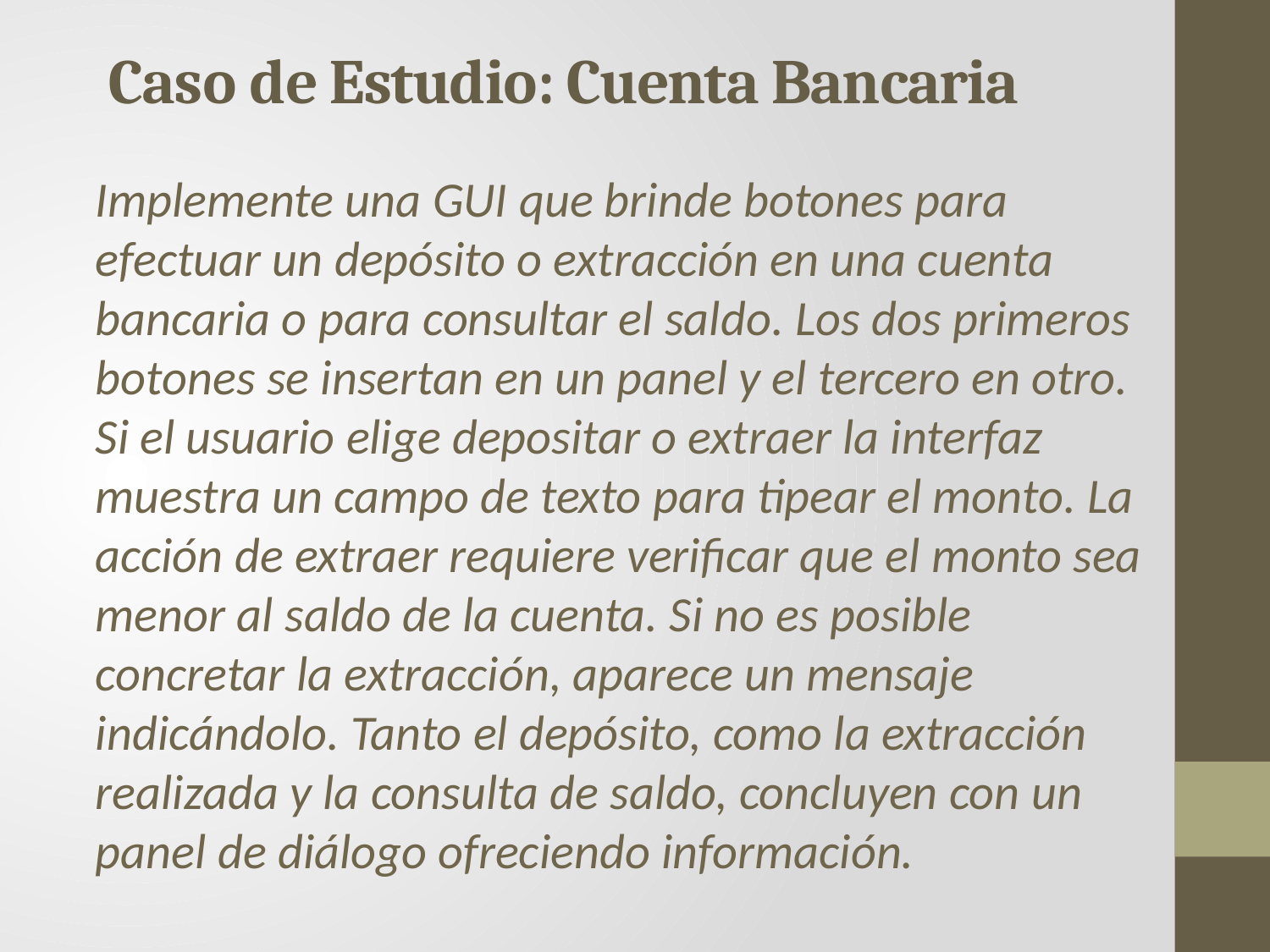

Caso de Estudio: Cuenta Bancaria
Implemente una GUI que brinde botones para efectuar un depósito o extracción en una cuenta bancaria o para consultar el saldo. Los dos primeros botones se insertan en un panel y el tercero en otro. Si el usuario elige depositar o extraer la interfaz muestra un campo de texto para tipear el monto. La acción de extraer requiere verificar que el monto sea menor al saldo de la cuenta. Si no es posible concretar la extracción, aparece un mensaje indicándolo. Tanto el depósito, como la extracción realizada y la consulta de saldo, concluyen con un panel de diálogo ofreciendo información.